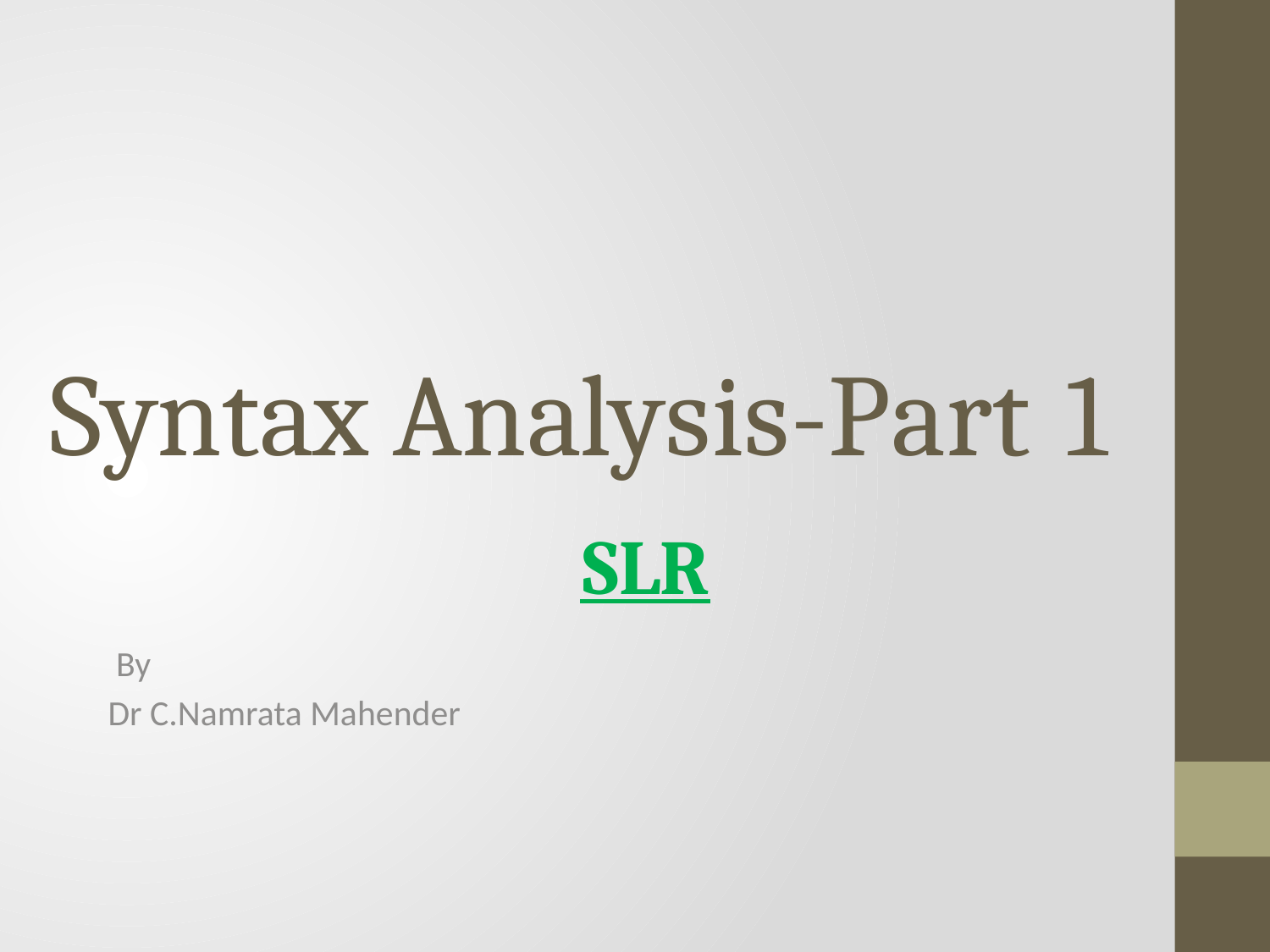

# Syntax Analysis-Part 1 SLR
 By
Dr C.Namrata Mahender